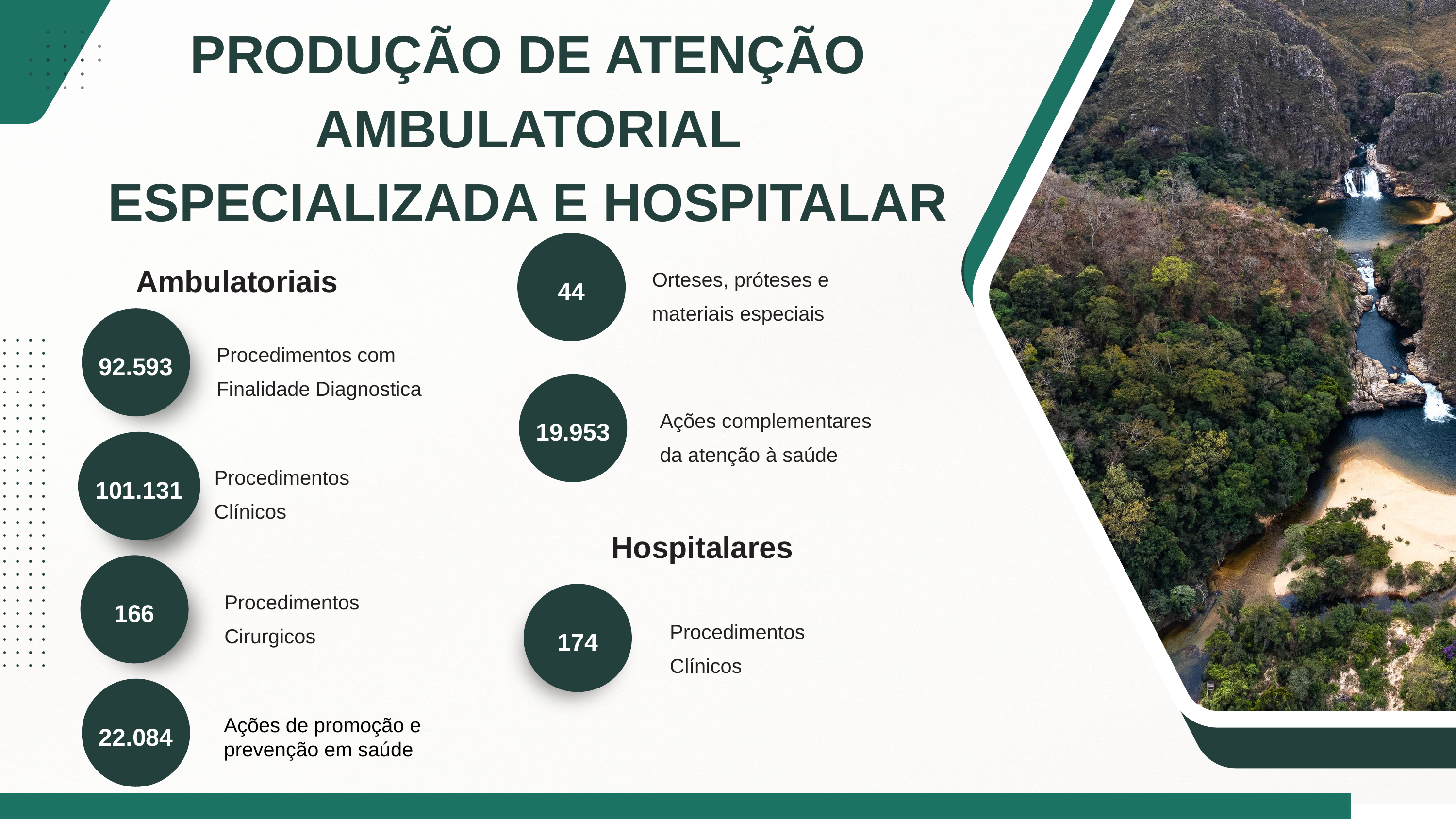

PRODUÇÃO DE ATENÇÃO AMBULATORIAL ESPECIALIZADA E HOSPITALAR

44
Ambulatoriais
Orteses, próteses e materiais especiais

92.593

Procedimentos com Finalidade Diagnostica

19.953
Ações complementares da atenção à saúde

101.131

Procedimentos Clínicos
Hospitalares

166

Procedimentos Cirurgicos

174

Procedimentos Clínicos

22.084
Ações de promoção e prevenção em saúde